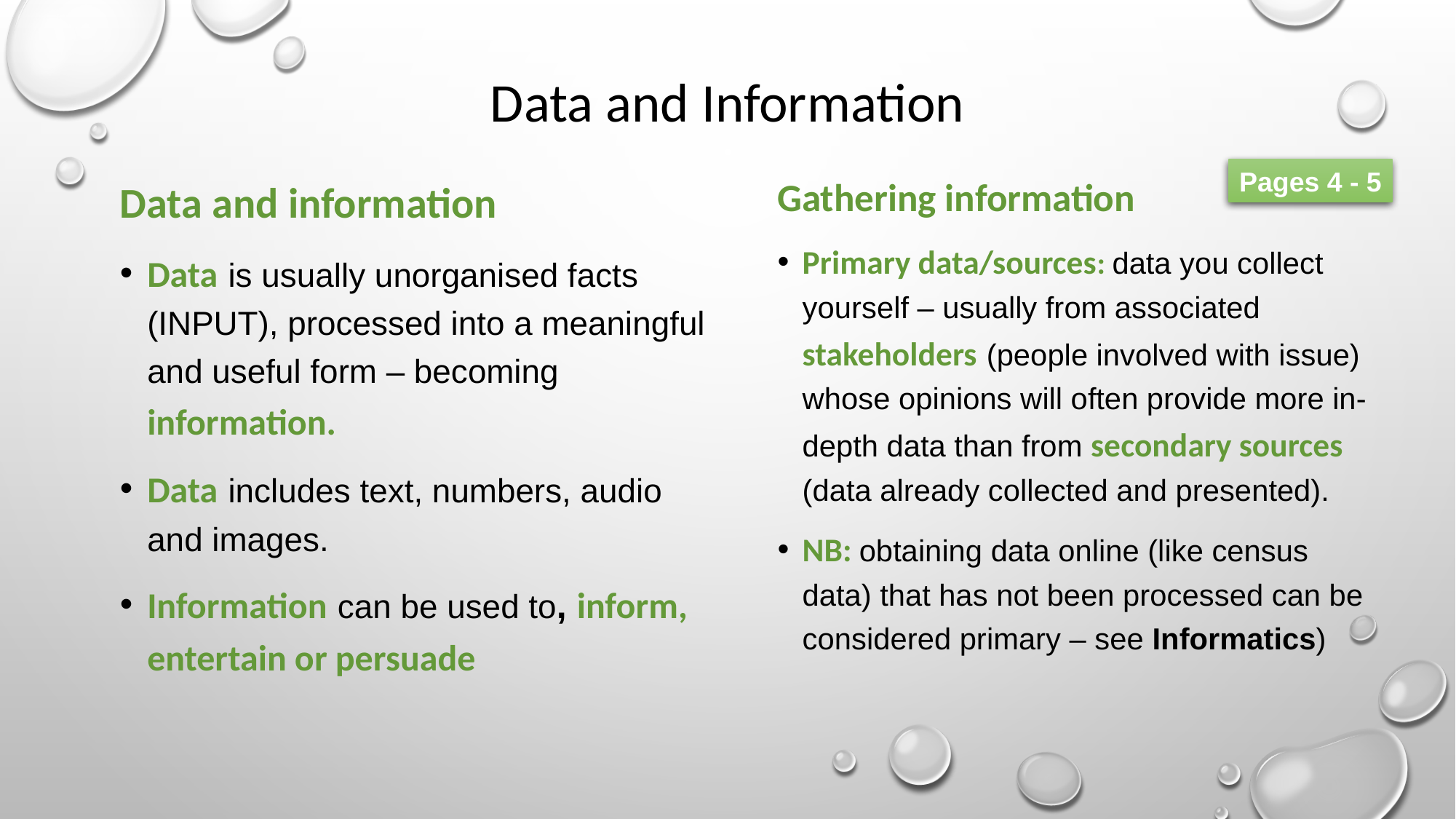

# Data and Information
Gathering information
Primary data/sources: data you collect yourself – usually from associated stakeholders (people involved with issue) whose opinions will often provide more in-depth data than from secondary sources (data already collected and presented).
NB: obtaining data online (like census data) that has not been processed can be considered primary – see Informatics)

Pages 4 - 5
Data and information
Data is usually unorganised facts (INPUT), processed into a meaningful and useful form – becoming information.
Data includes text, numbers, audio and images.
Information can be used to, inform, entertain or persuade